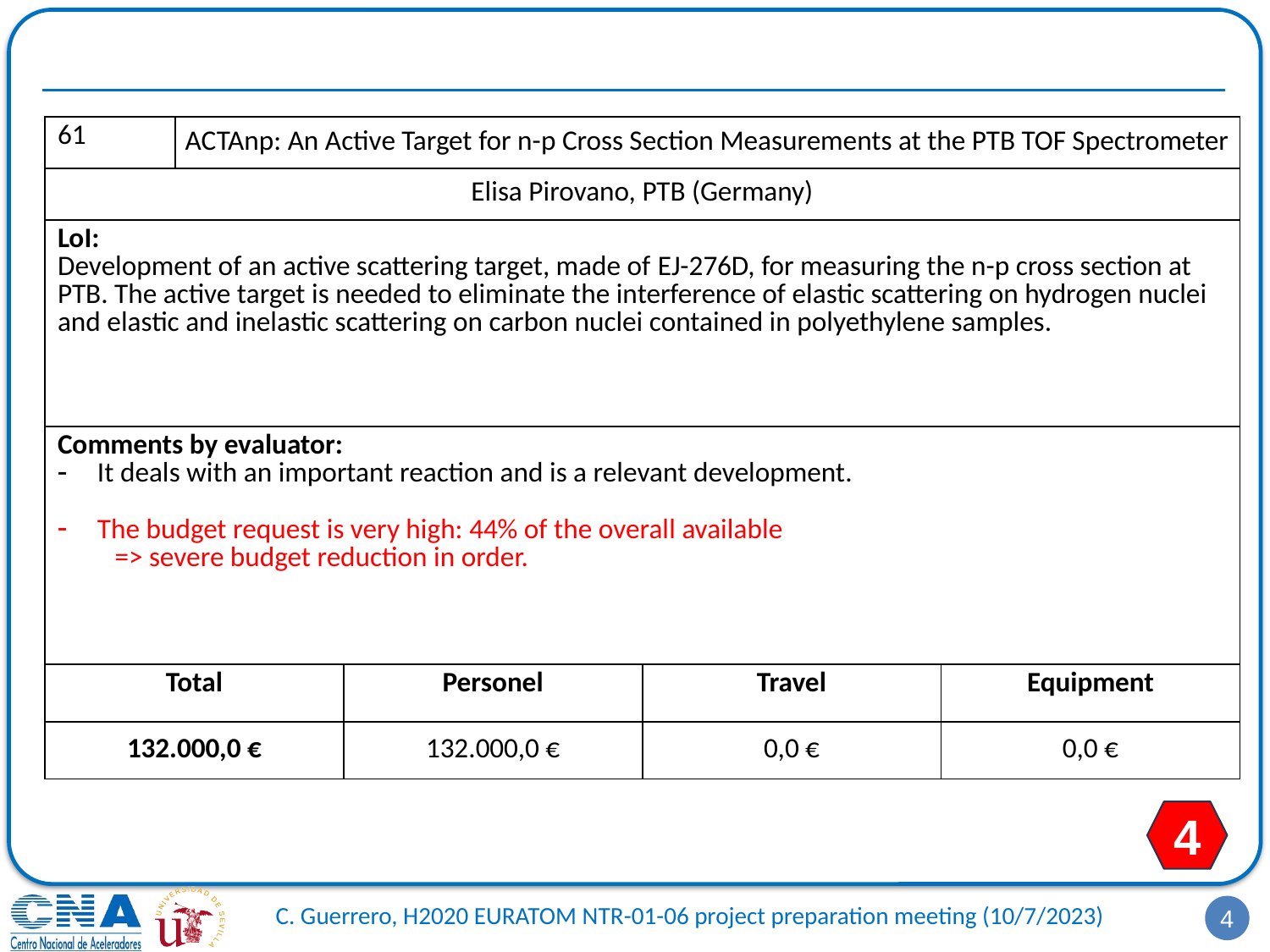

#
| 61 | ACTAnp: An Active Target for n-p Cross Section Measurements at the PTB TOF Spectrometer | ACTAnp: An Active Target for n-p Cross Section Measurements at the PTB TOF Spectrometer |  |  |
| --- | --- | --- | --- | --- |
| Elisa Pirovano, PTB (Germany) |  | PTB | Germany | Elisa Pirovano |
| LoI: Development of an active scattering target, made of EJ-276D, for measuring the n-p cross section at PTB. The active target is needed to eliminate the interference of elastic scattering on hydrogen nuclei and elastic and inelastic scattering on carbon nuclei contained in polyethylene samples. |  |  | Upgrade of existing Total Absorption Spectrometers (TAS) that will be employed in beta decay studies of relevance for the calculation of reactor decay heat and the reactor antineutrino spectra. Building a TAS of second generation, allying efficiency with higher segmentation and energy resolution thanks to 16 LaBr3 crystals to be added to the existing segmented TAS in Europe i.e. the DTAS detector (18 NaI crystals [DTAS]) and the Rocinante detector (12 BaF2 crystals [Rocinante]) |  |
| Comments by evaluator: It deals with an important reaction and is a relevant development. The budget request is very high: 44% of the overall available => severe budget reduction in order. |  |  |  |  |
| Total |  | Personel | Travel | Equipment |
| 132.000,0 € |  | 132.000,0 € | 0,0 € | 0,0 € |
4
4